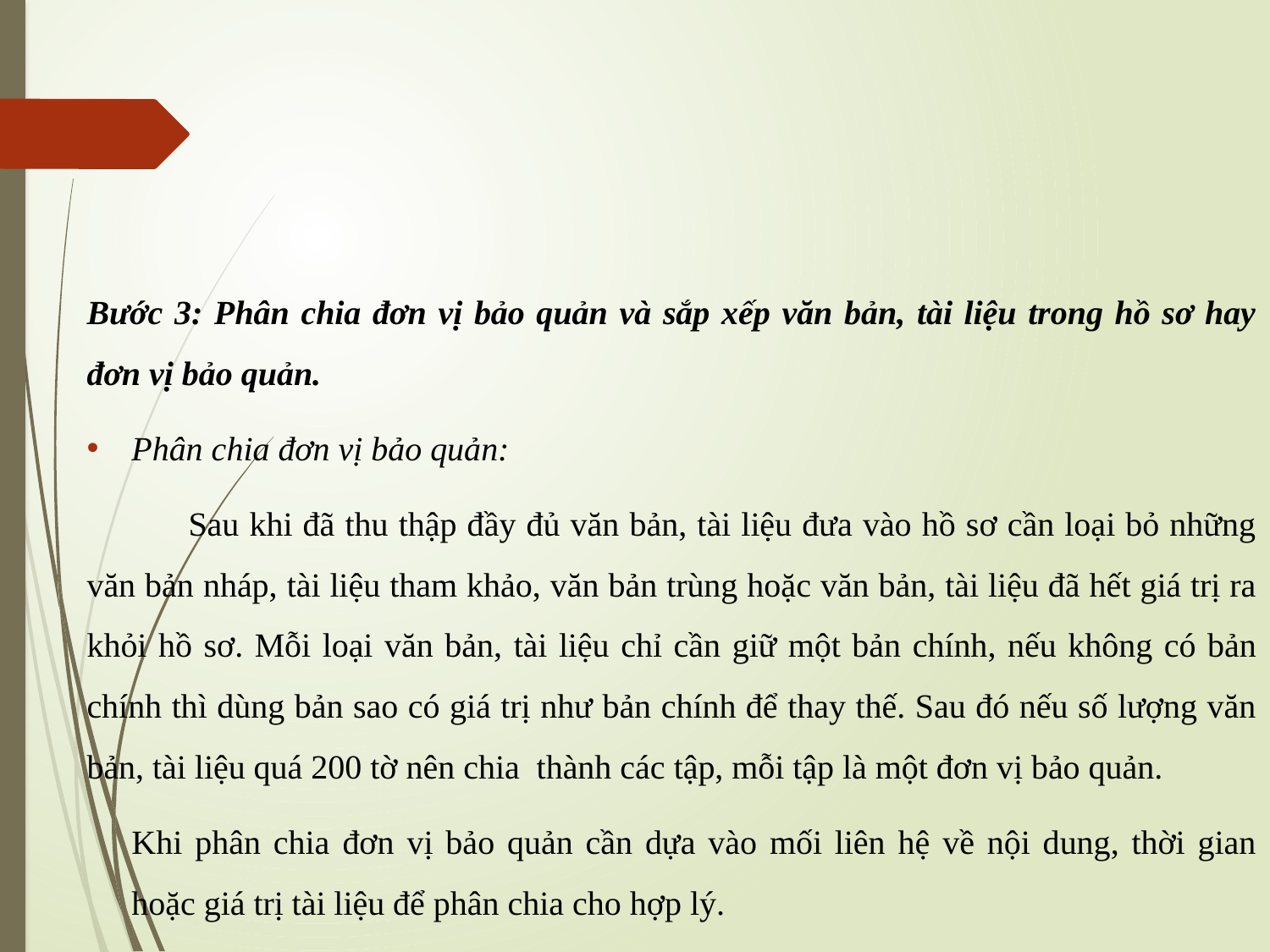

#
Bước 3: Phân chia đơn vị bảo quản và sắp xếp văn bản, tài liệu trong hồ sơ hay đơn vị bảo quản.
Phân chia đơn vị bảo quản:
	Sau khi đã thu thập đầy đủ văn bản, tài liệu đưa vào hồ sơ cần loại bỏ những văn bản nháp, tài liệu tham khảo, văn bản trùng hoặc văn bản, tài liệu đã hết giá trị ra khỏi hồ sơ. Mỗi loại văn bản, tài liệu chỉ cần giữ một bản chính, nếu không có bản chính thì dùng bản sao có giá trị như bản chính để thay thế. Sau đó nếu số lượng văn bản, tài liệu quá 200 tờ nên chia  thành các tập, mỗi tập là một đơn vị bảo quản.
Khi phân chia đơn vị bảo quản cần dựa vào mối liên hệ về nội dung, thời gian hoặc giá trị tài liệu để phân chia cho hợp lý.